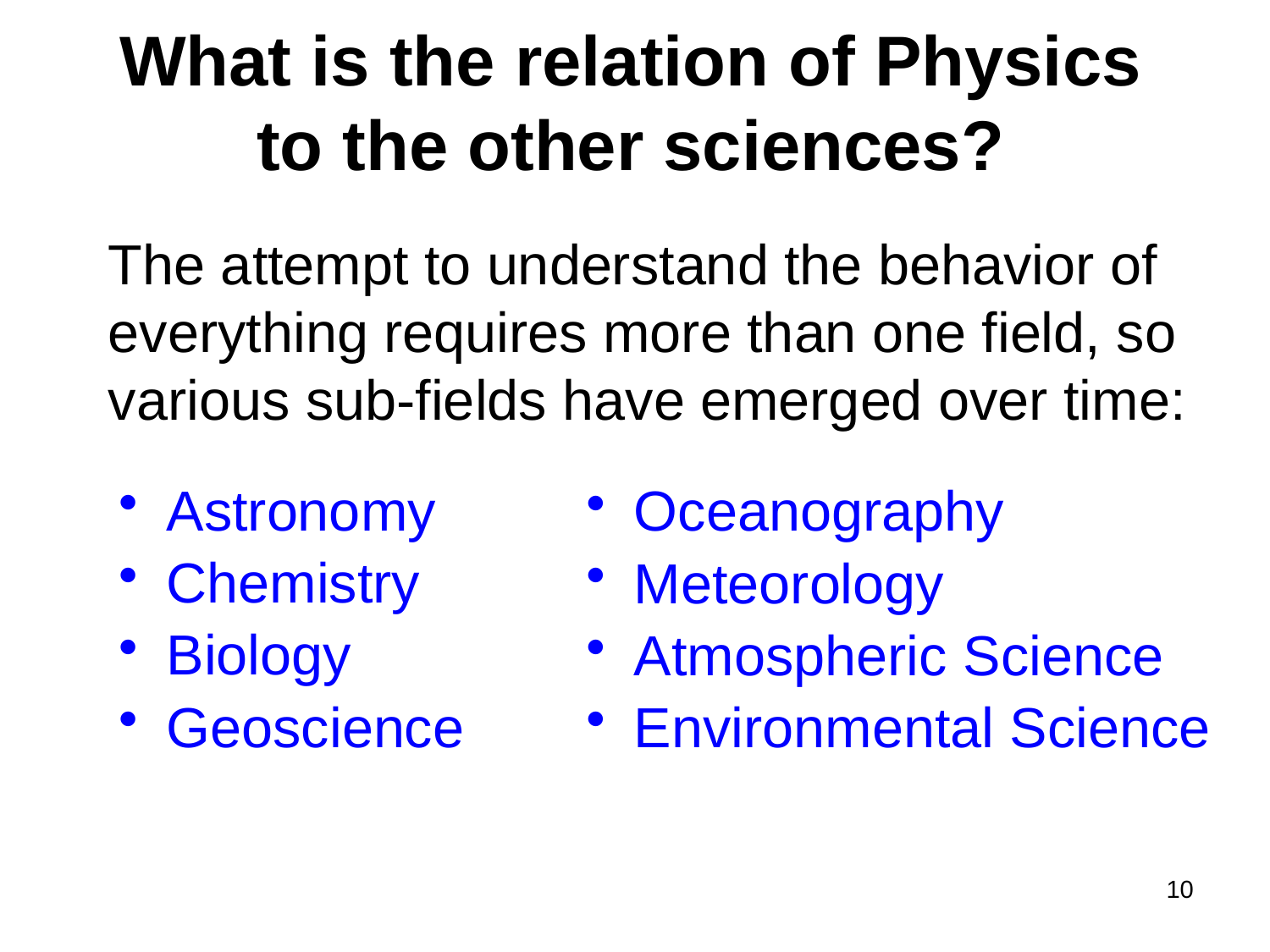

# What is the relation of Physics to the other sciences?
	The attempt to understand the behavior of everything requires more than one field, so various sub-fields have emerged over time:

Astronomy
Chemistry
Biology
Geoscience

Oceanography
Meteorology
Atmospheric Science
Environmental Science
10